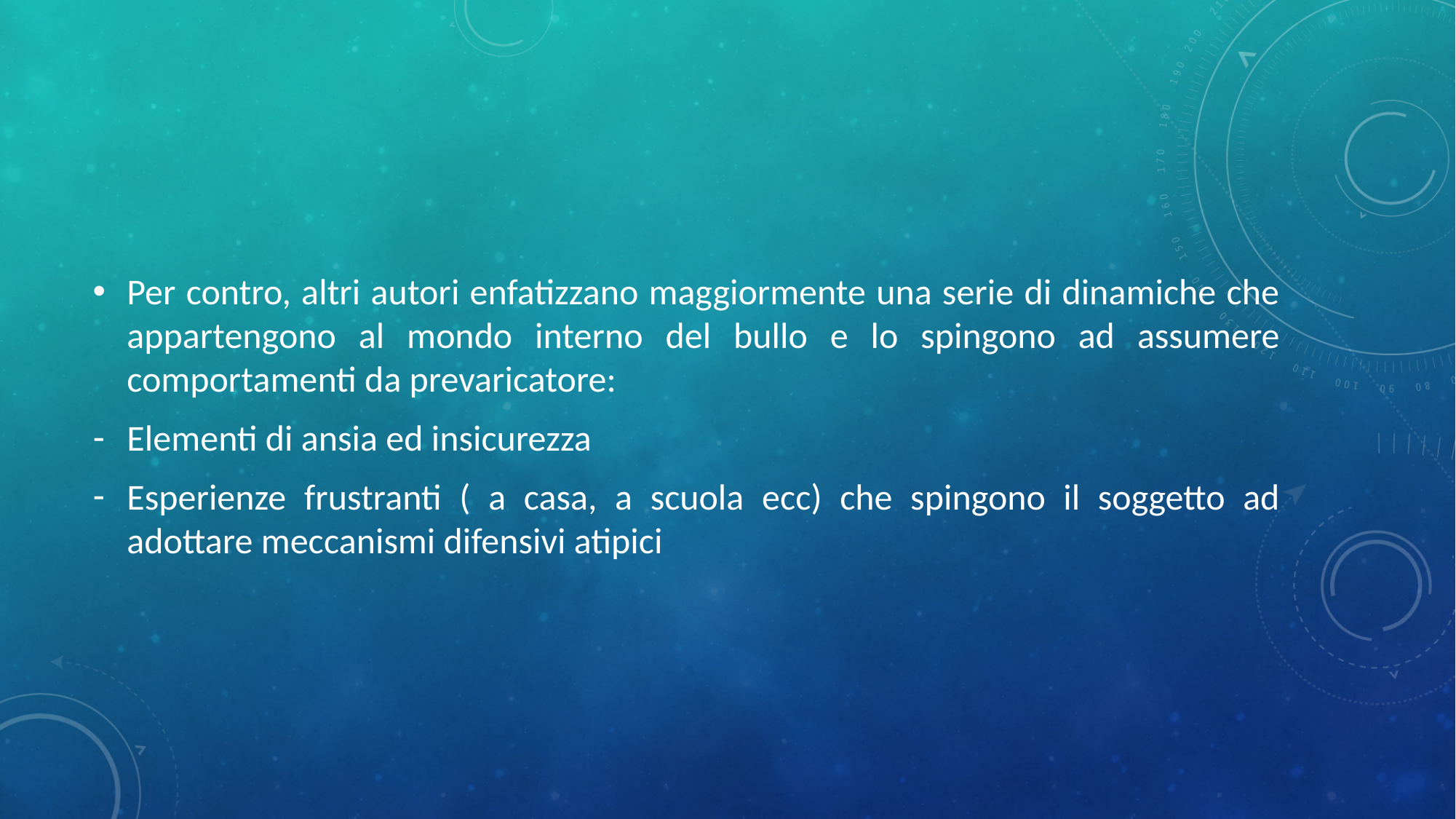

#
Per contro, altri autori enfatizzano maggiormente una serie di dinamiche che appartengono al mondo interno del bullo e lo spingono ad assumere comportamenti da prevaricatore:
Elementi di ansia ed insicurezza
Esperienze frustranti ( a casa, a scuola ecc) che spingono il soggetto ad adottare meccanismi difensivi atipici